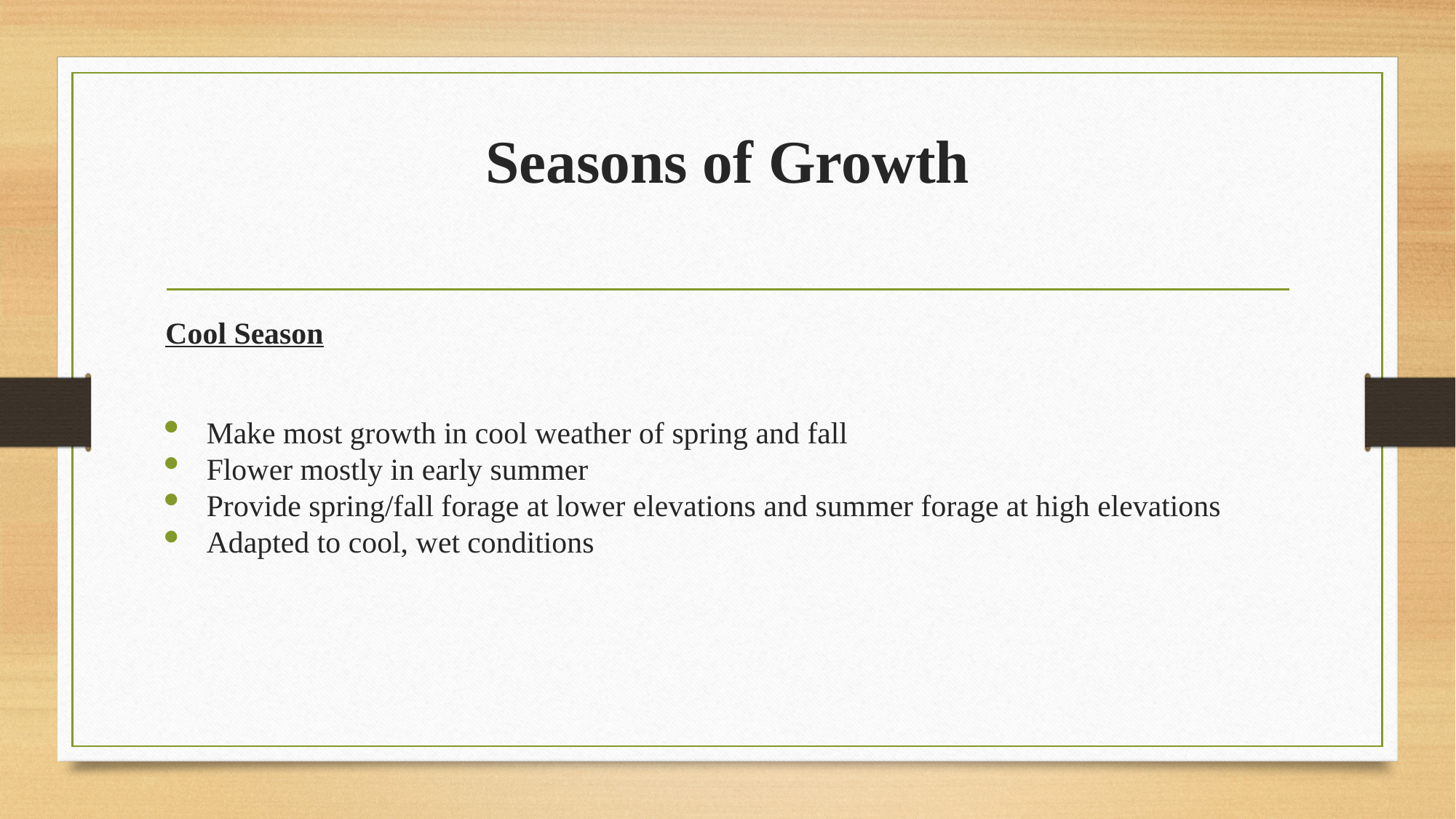

# Seasons of Growth
Cool Season

Make most growth in cool weather of spring and fall
Flower mostly in early summer
Provide spring/fall forage at lower elevations and summer forage at high elevations
Adapted to cool, wet conditions